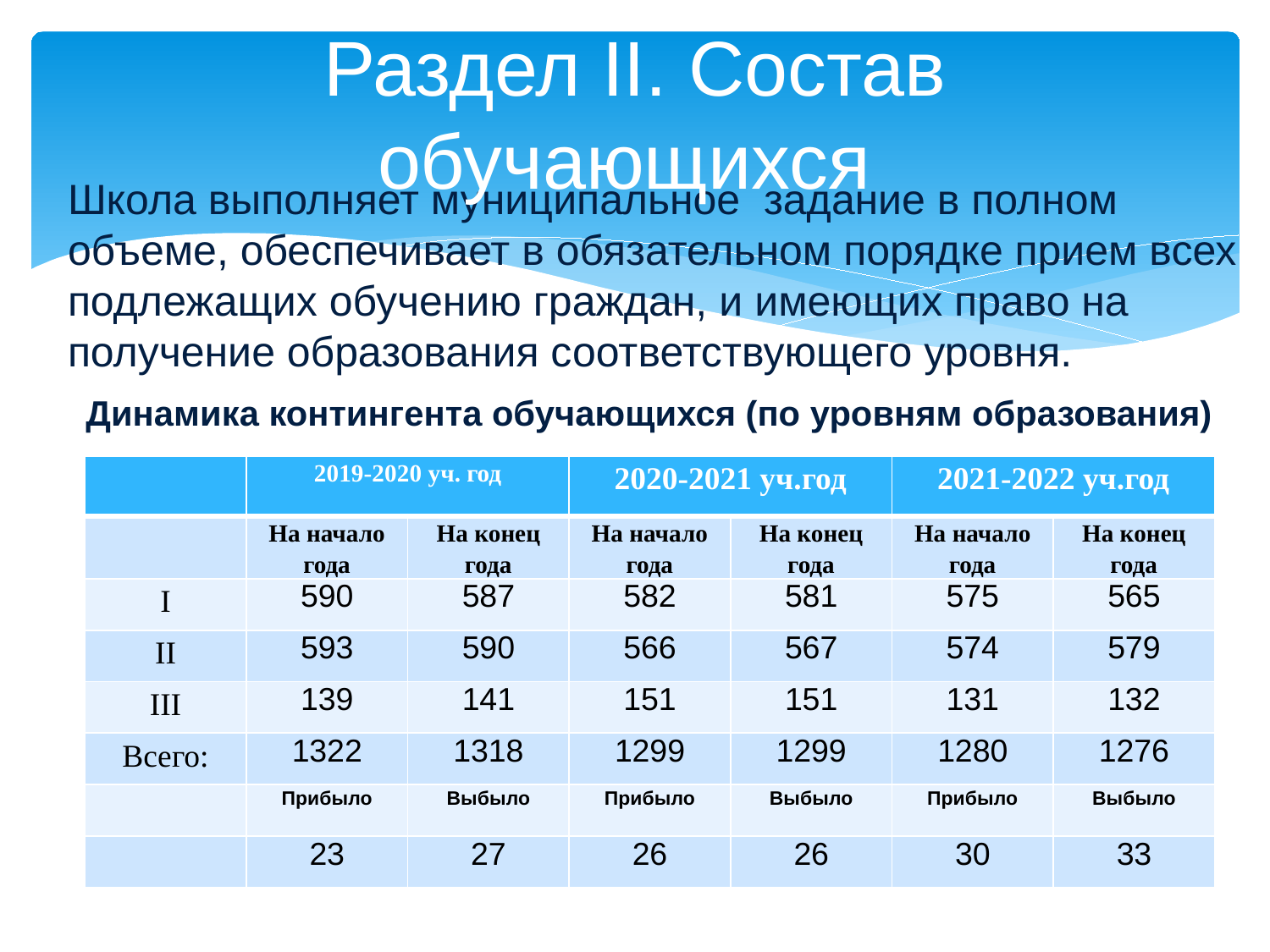

# Раздел II. Состав обучающихся
Школа выполняет муниципальное  задание в полном объеме, обеспечивает в обязательном порядке прием всех подлежащих обучению граждан, и имеющих право на получение образования соответствующего уровня.
Динамика контингента обучающихся (по уровням образования)

|  | 2019-2020 уч. год |  | 2020-2021 уч.год |  | 2021-2022 уч.год |  |
| --- | --- | --- | --- | --- | --- | --- |
|  | На начало года | На конец года | На начало года | На конец года | На начало года | На конец года |
| I | 590 | 587 | 582 | 581 | 575 | 565 |
| II | 593 | 590 | 566 | 567 | 574 | 579 |
| III | 139 | 141 | 151 | 151 | 131 | 132 |
| Всего: | 1322 | 1318 | 1299 | 1299 | 1280 | 1276 |
|  | Прибыло | Выбыло | Прибыло | Выбыло | Прибыло | Выбыло |
|  | 23 | 27 | 26 | 26 | 30 | 33 |